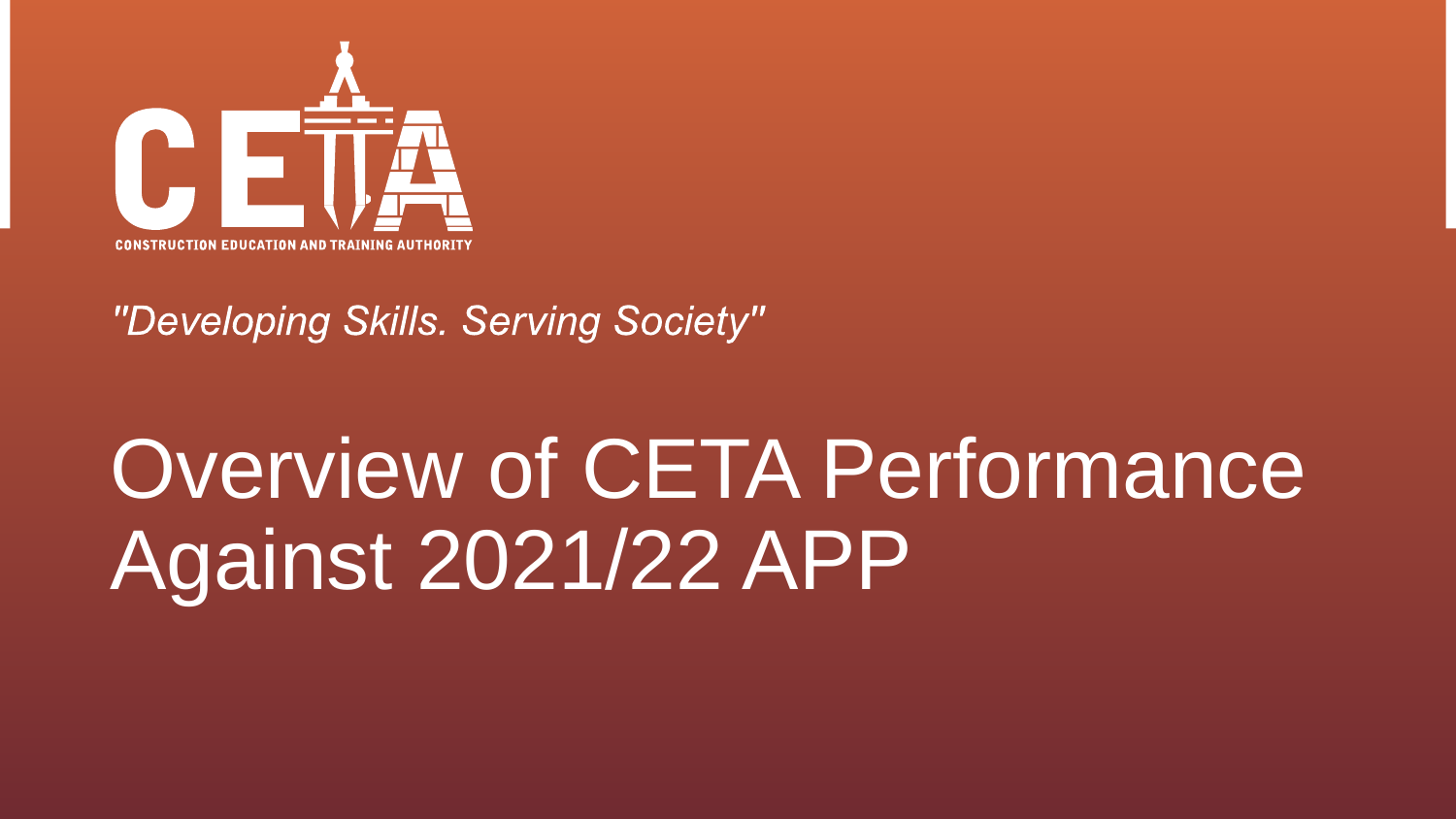

Overview of CETA Performance Against 2021/22 APP